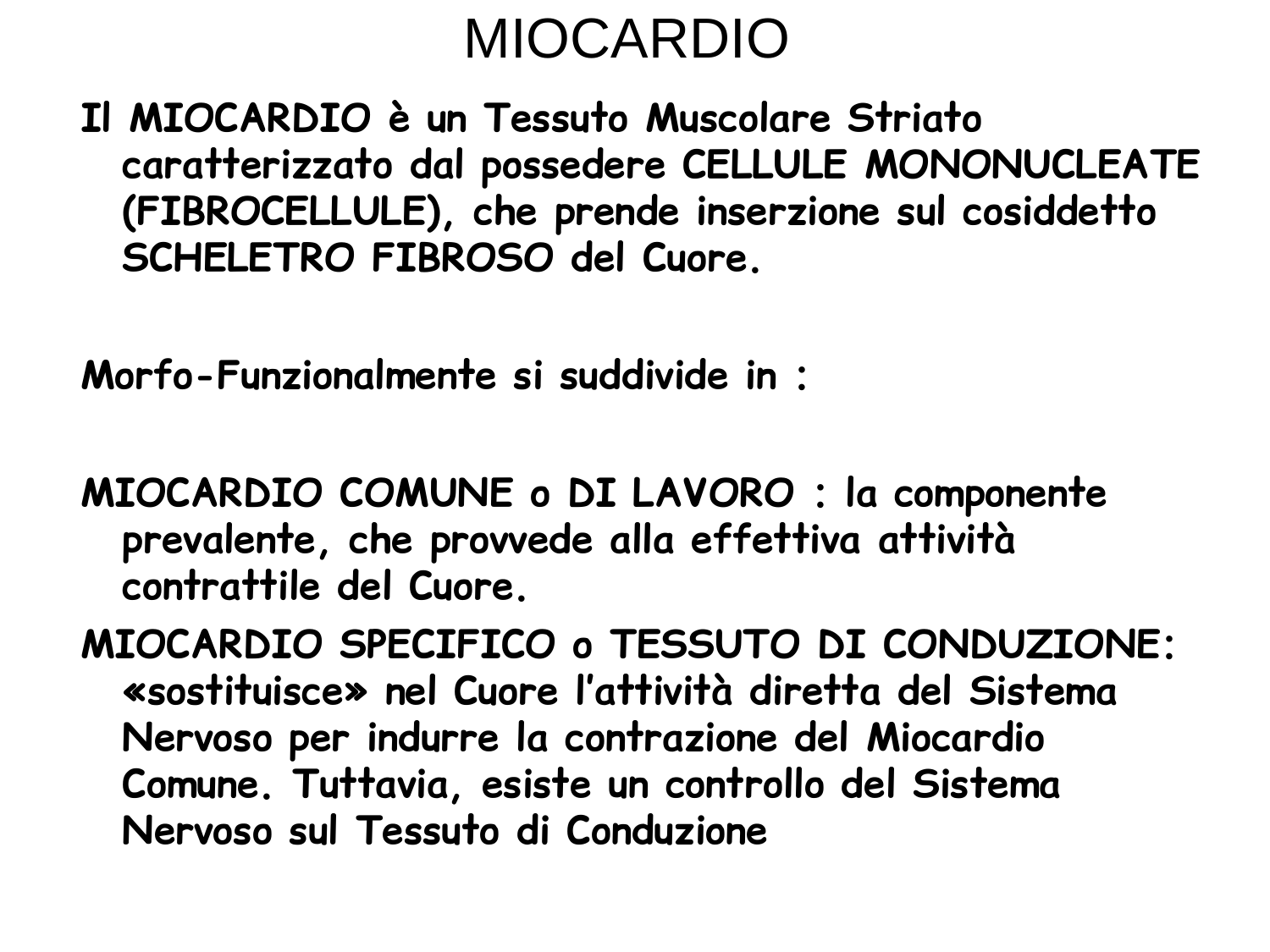

MIOCARDIO
Il MIOCARDIO è un Tessuto Muscolare Striato caratterizzato dal possedere CELLULE MONONUCLEATE (FIBROCELLULE), che prende inserzione sul cosiddetto SCHELETRO FIBROSO del Cuore.

Morfo-Funzionalmente si suddivide in :

MIOCARDIO COMUNE o DI LAVORO : la componente prevalente, che provvede alla effettiva attività contrattile del Cuore.
MIOCARDIO SPECIFICO o TESSUTO DI CONDUZIONE: «sostituisce» nel Cuore l’attività diretta del Sistema Nervoso per indurre la contrazione del Miocardio Comune. Tuttavia, esiste un controllo del Sistema Nervoso sul Tessuto di Conduzione